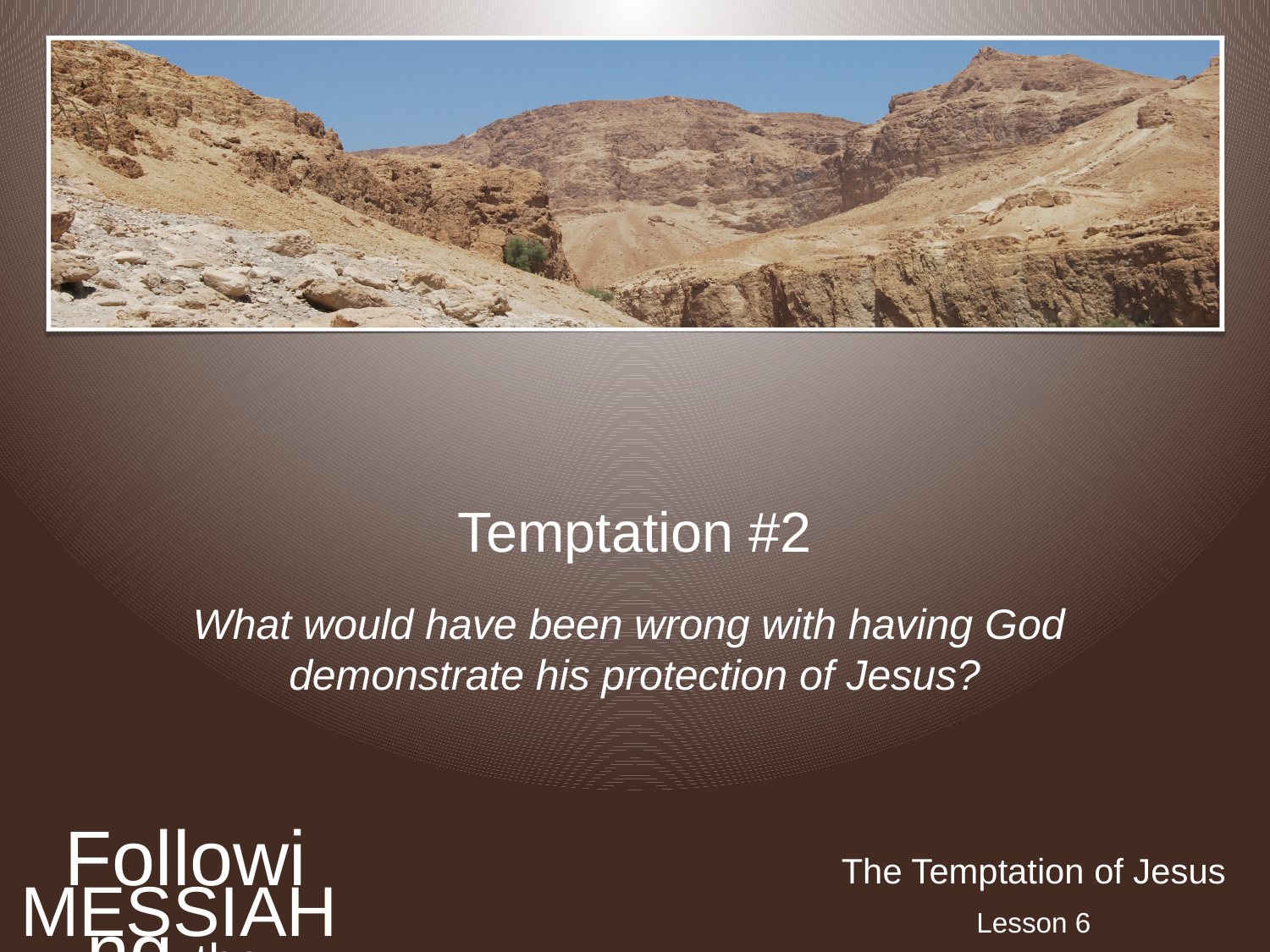

Temptation #2

What would have been wrong with having God
demonstrate his protection of Jesus?
Following the
The Temptation of Jesus
Messiah
Lesson 6